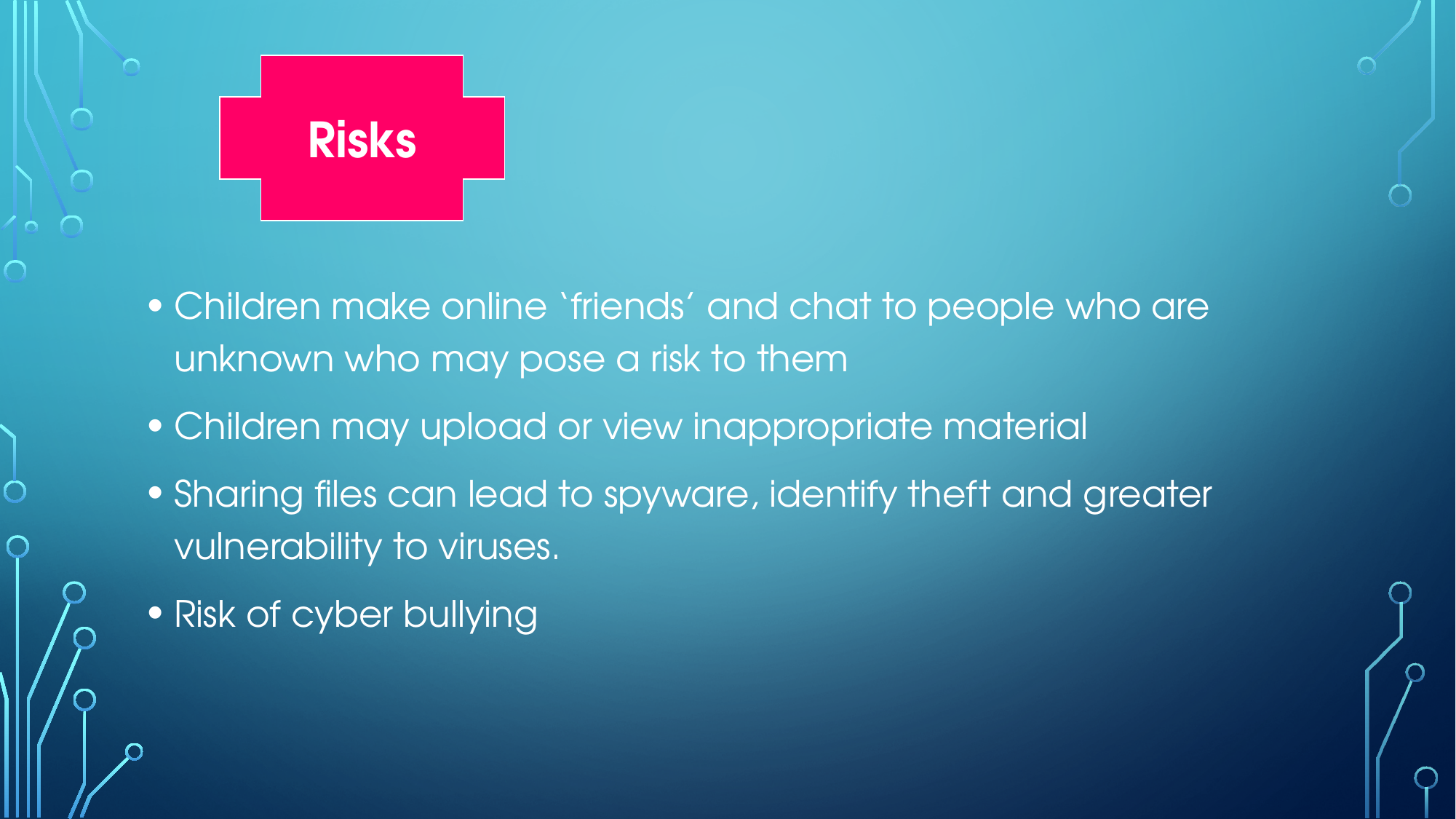

Risks
Children make online ‘friends’ and chat to people who are unknown who may pose a risk to them
Children may upload or view inappropriate material
Sharing files can lead to spyware, identify theft and greater vulnerability to viruses.
Risk of cyber bullying